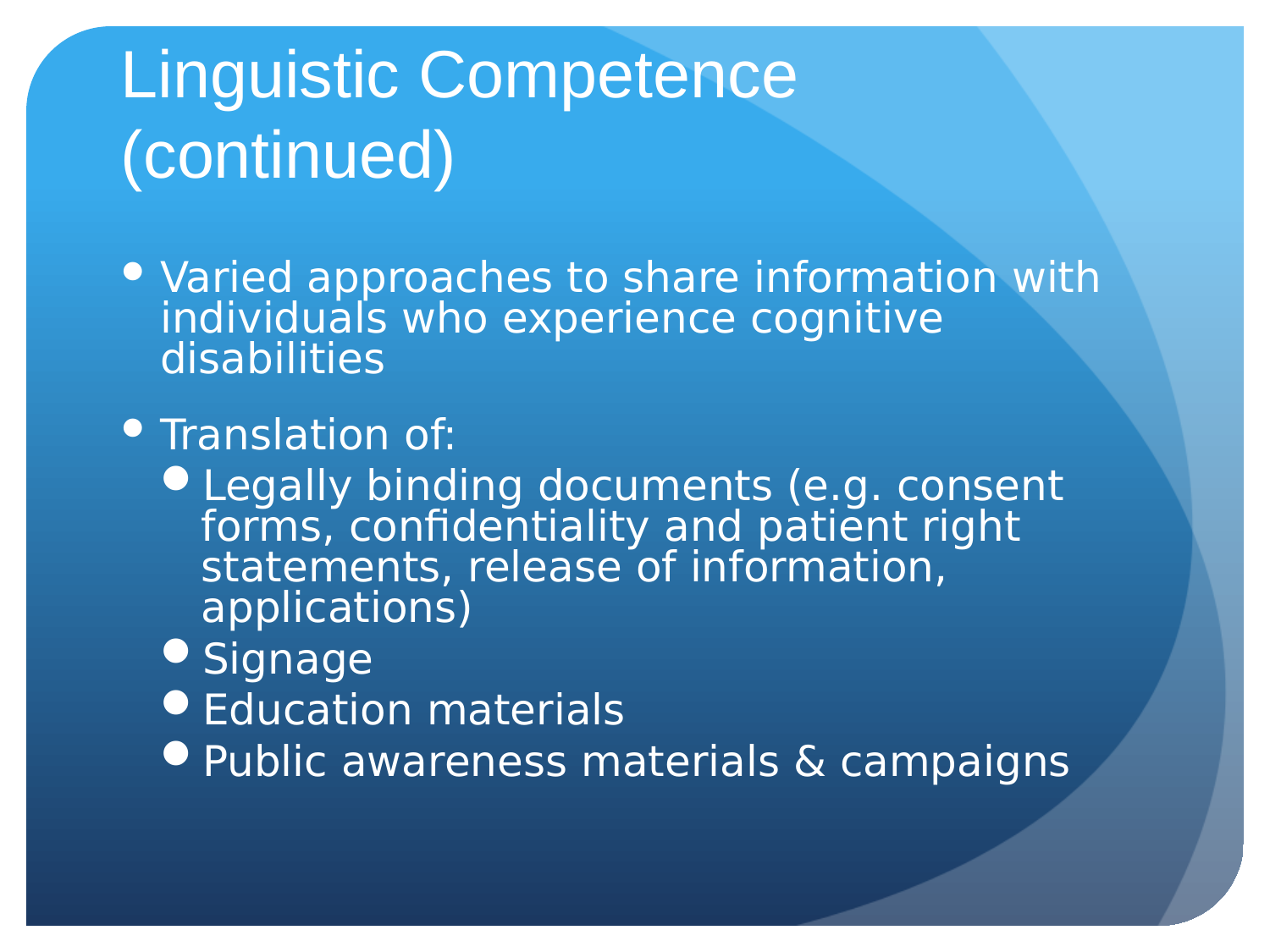

# Linguistic Competence (continued)
Varied approaches to share information with individuals who experience cognitive disabilities
Translation of:
Legally binding documents (e.g. consent forms, confidentiality and patient right statements, release of information, applications)
Signage
Education materials
Public awareness materials & campaigns